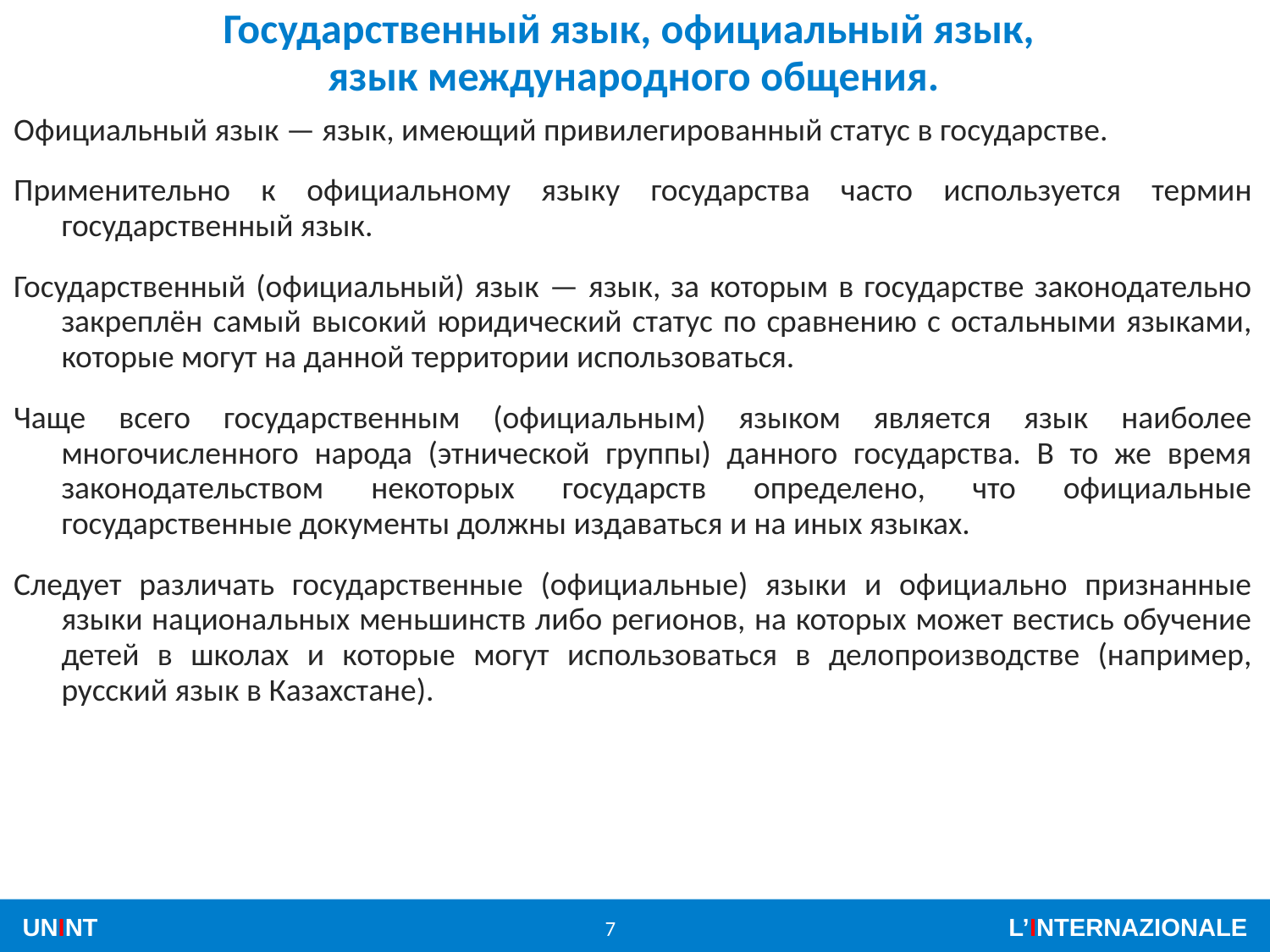

# Государственный язык, официальный язык, язык международного общения.
Официальный язык — язык, имеющий привилегированный статус в государстве.
Применительно к официальному языку государства часто используется термин государственный язык.
Государственный (официальный) язык — язык, за которым в государстве законодательно закреплён самый высокий юридический статус по сравнению с остальными языками, которые могут на данной территории использоваться.
Чаще всего государственным (официальным) языком является язык наиболее многочисленного народа (этнической группы) данного государства. В то же время законодательством некоторых государств определено, что официальные государственные документы должны издаваться и на иных языках.
Следует различать государственные (официальные) языки и официально признанные языки национальных меньшинств либо регионов, на которых может вестись обучение детей в школах и которые могут использоваться в делопроизводстве (например, русский язык в Казахстане).
7